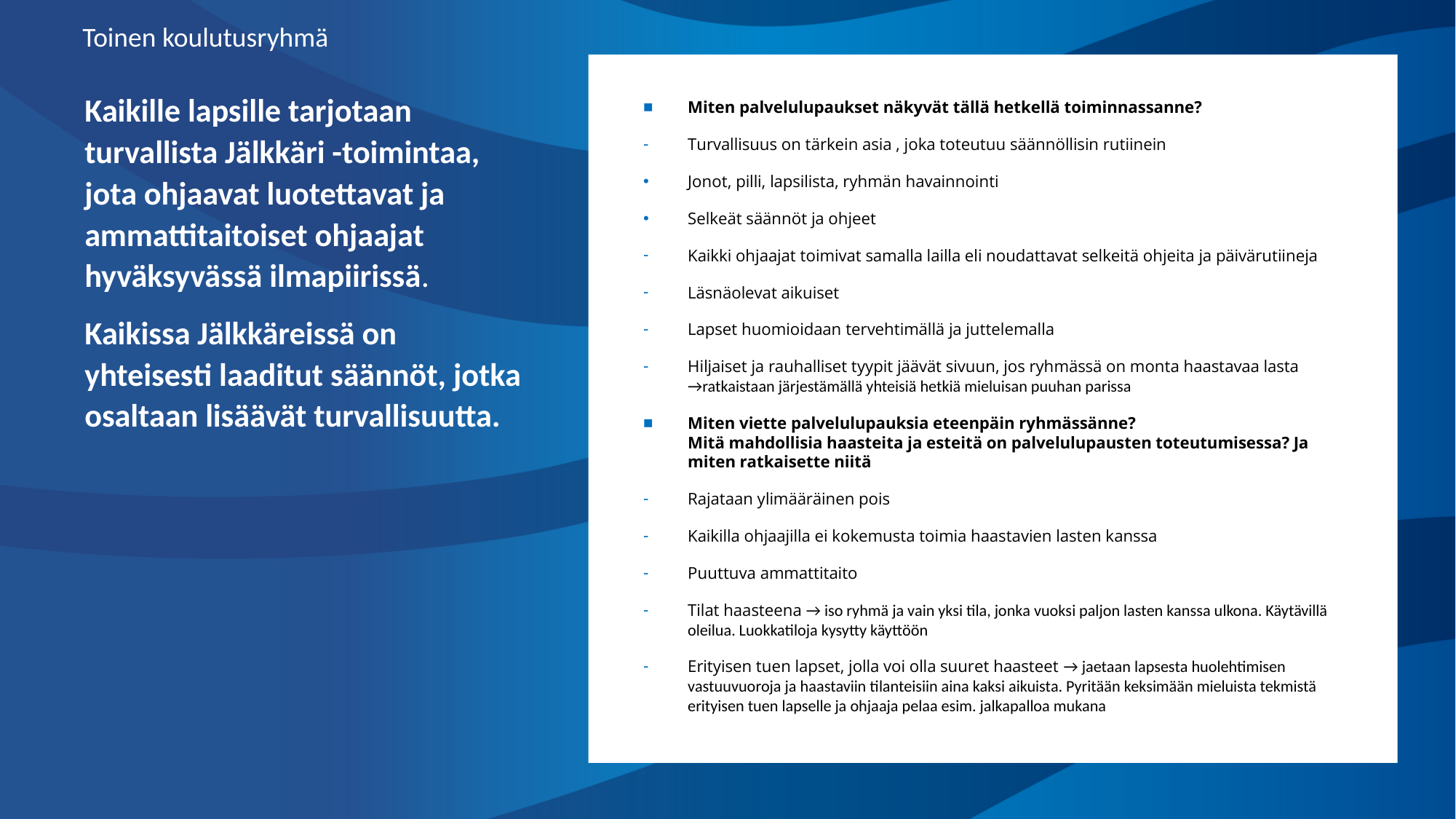

Toinen koulutusryhmä
#
Kaikille lapsille tarjotaan turvallista Jälkkäri -toimintaa, jota ohjaavat luotettavat ja ammattitaitoiset ohjaajat hyväksyvässä ilmapiirissä.
Kaikissa Jälkkäreissä on yhteisesti laaditut säännöt, jotka osaltaan lisäävät turvallisuutta.

Miten palvelulupaukset näkyvät tällä hetkellä toiminnassanne?
Turvallisuus on tärkein asia , joka toteutuu säännöllisin rutiinein
Jonot, pilli, lapsilista, ryhmän havainnointi
Selkeät säännöt ja ohjeet
Kaikki ohjaajat toimivat samalla lailla eli noudattavat selkeitä ohjeita ja päivärutiineja
Läsnäolevat aikuiset
Lapset huomioidaan tervehtimällä ja juttelemalla
Hiljaiset ja rauhalliset tyypit jäävät sivuun, jos ryhmässä on monta haastavaa lasta →ratkaistaan järjestämällä yhteisiä hetkiä mieluisan puuhan parissa
Miten viette palvelulupauksia eteenpäin ryhmässänne?
Mitä mahdollisia haasteita ja esteitä on palvelulupausten toteutumisessa? Ja miten ratkaisette niitä
Rajataan ylimääräinen pois
Kaikilla ohjaajilla ei kokemusta toimia haastavien lasten kanssa
Puuttuva ammattitaito
Tilat haasteena → iso ryhmä ja vain yksi tila, jonka vuoksi paljon lasten kanssa ulkona. Käytävillä oleilua. Luokkatiloja kysytty käyttöön
Erityisen tuen lapset, jolla voi olla suuret haasteet → jaetaan lapsesta huolehtimisen vastuuvuoroja ja haastaviin tilanteisiin aina kaksi aikuista. Pyritään keksimään mieluista tekmistä erityisen tuen lapselle ja ohjaaja pelaa esim. jalkapalloa mukana